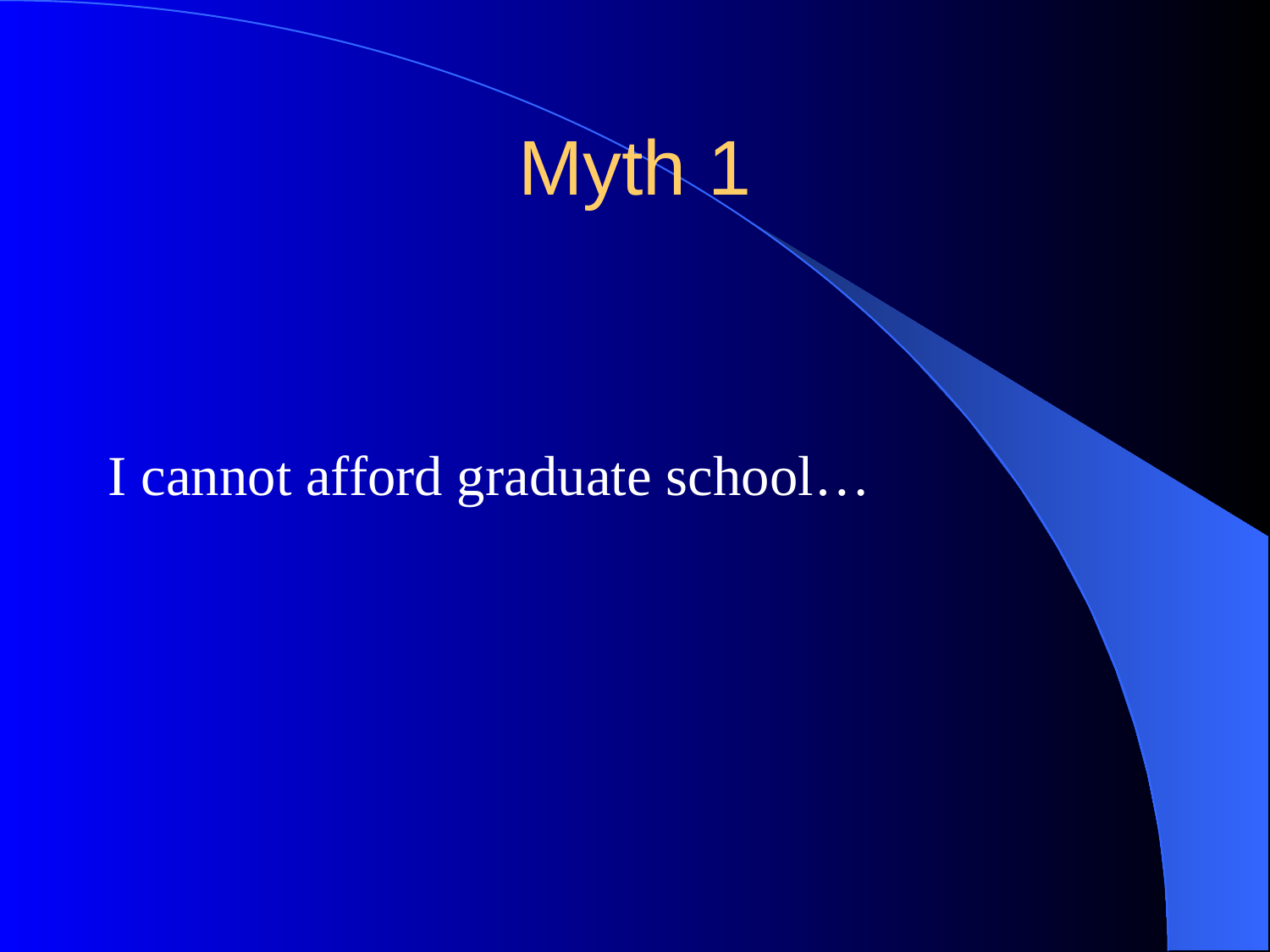

# Myth 1

I cannot afford graduate school…